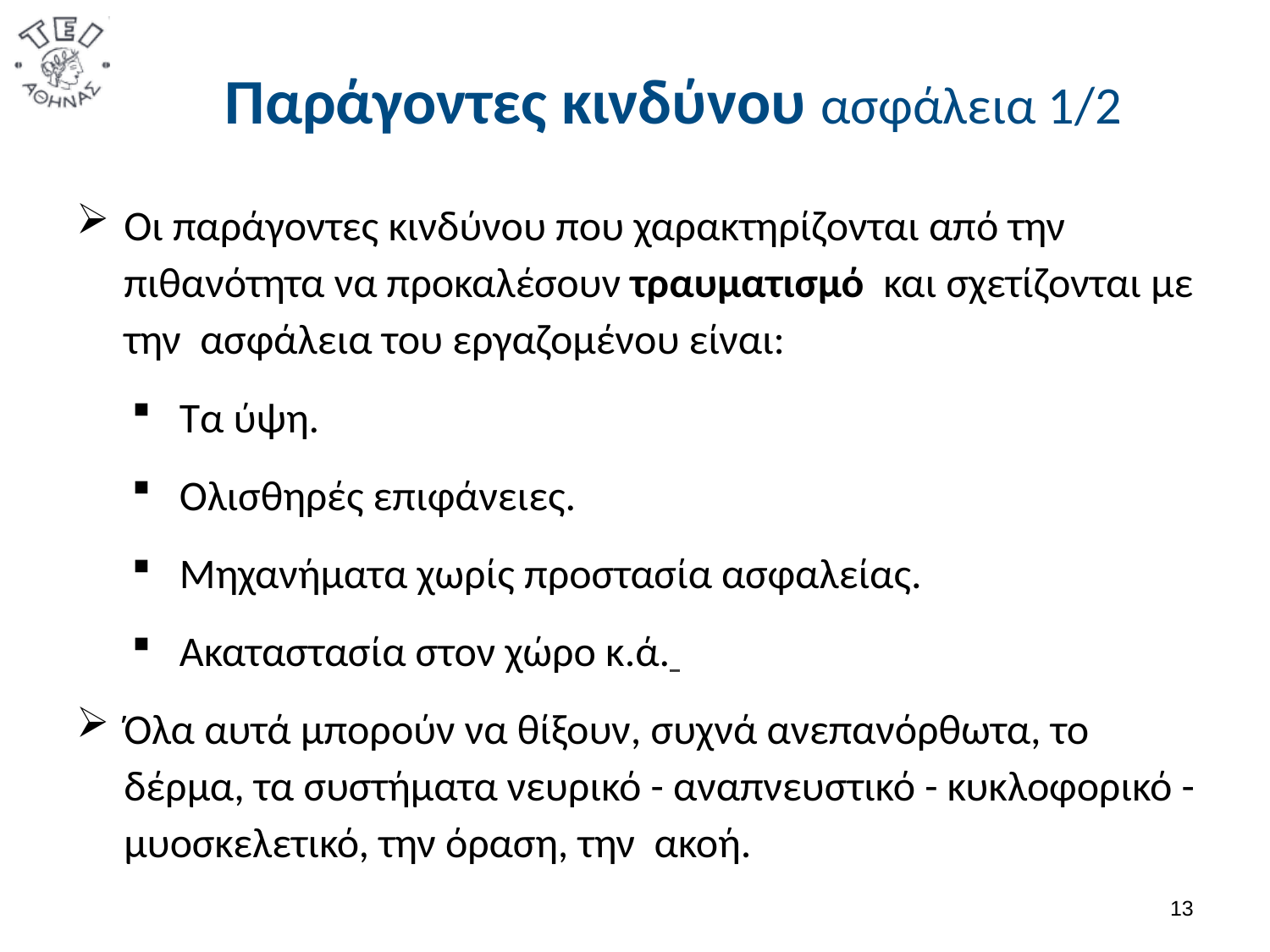

# Παράγοντες κινδύνου ασφάλεια 1/2
Οι παράγοντες κινδύνου που χαρακτηρίζονται από την πιθανότητα να προκαλέσουν τραυματισμό  και σχετίζονται με την  ασφάλεια του εργαζομένου είναι:
Τα ύψη.
Ολισθηρές επιφάνειες.
Μηχανήματα χωρίς προστασία ασφαλείας.
Ακαταστασία στον χώρο κ.ά.
Όλα αυτά μπορούν να θίξουν, συχνά ανεπανόρθωτα, το δέρμα, τα συστήματα νευρικό - αναπνευστικό - κυκλοφορικό - μυοσκελετικό, την όραση, την  ακοή.
13